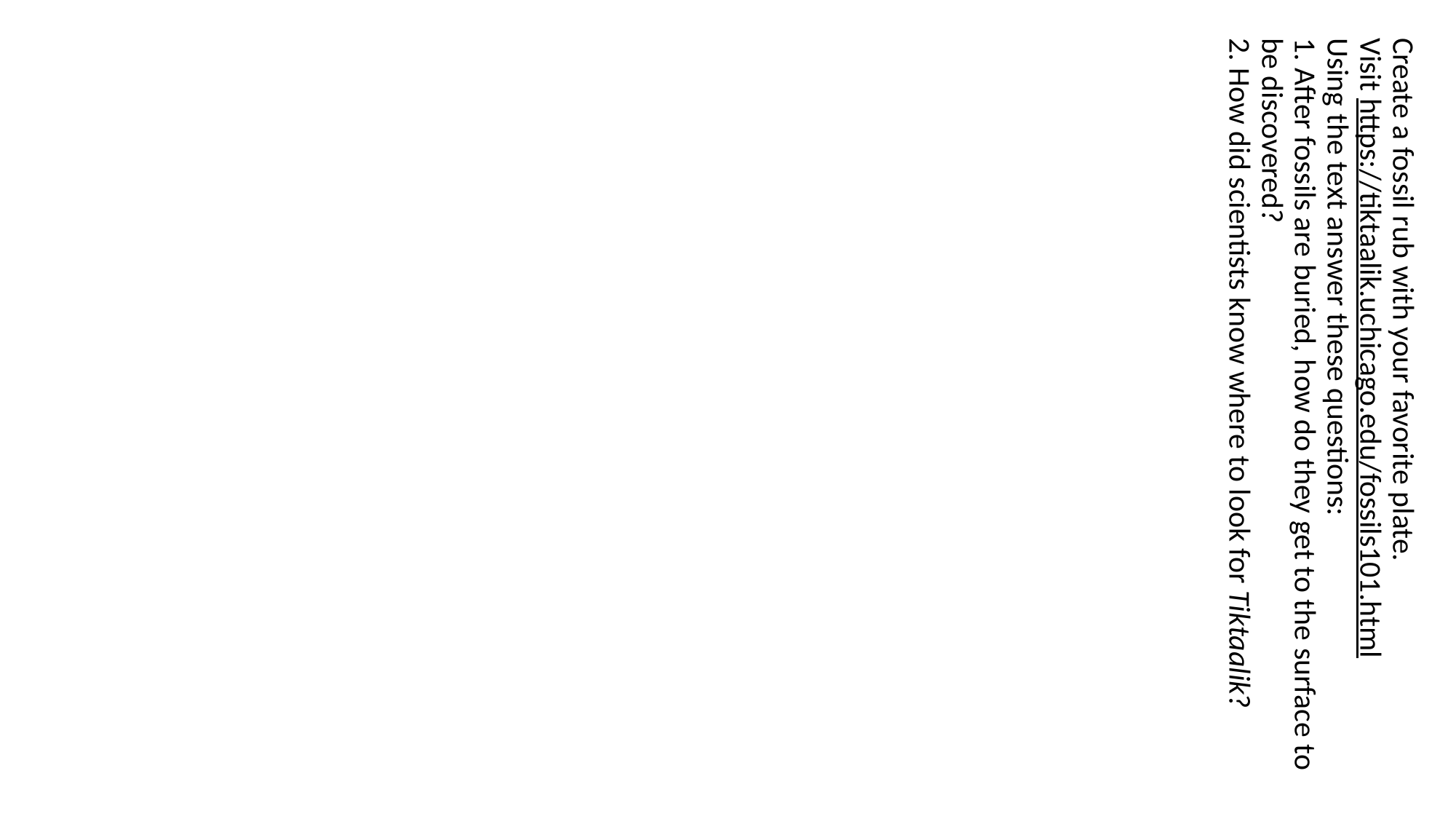

# Create a fossil rub with your favorite plate. Visit https://tiktaalik.uchicago.edu/fossils101.html Using the text answer these questions: 1. After fossils are buried, how do they get to the surface to be discovered? 2. How did scientists know where to look for Tiktaalik?